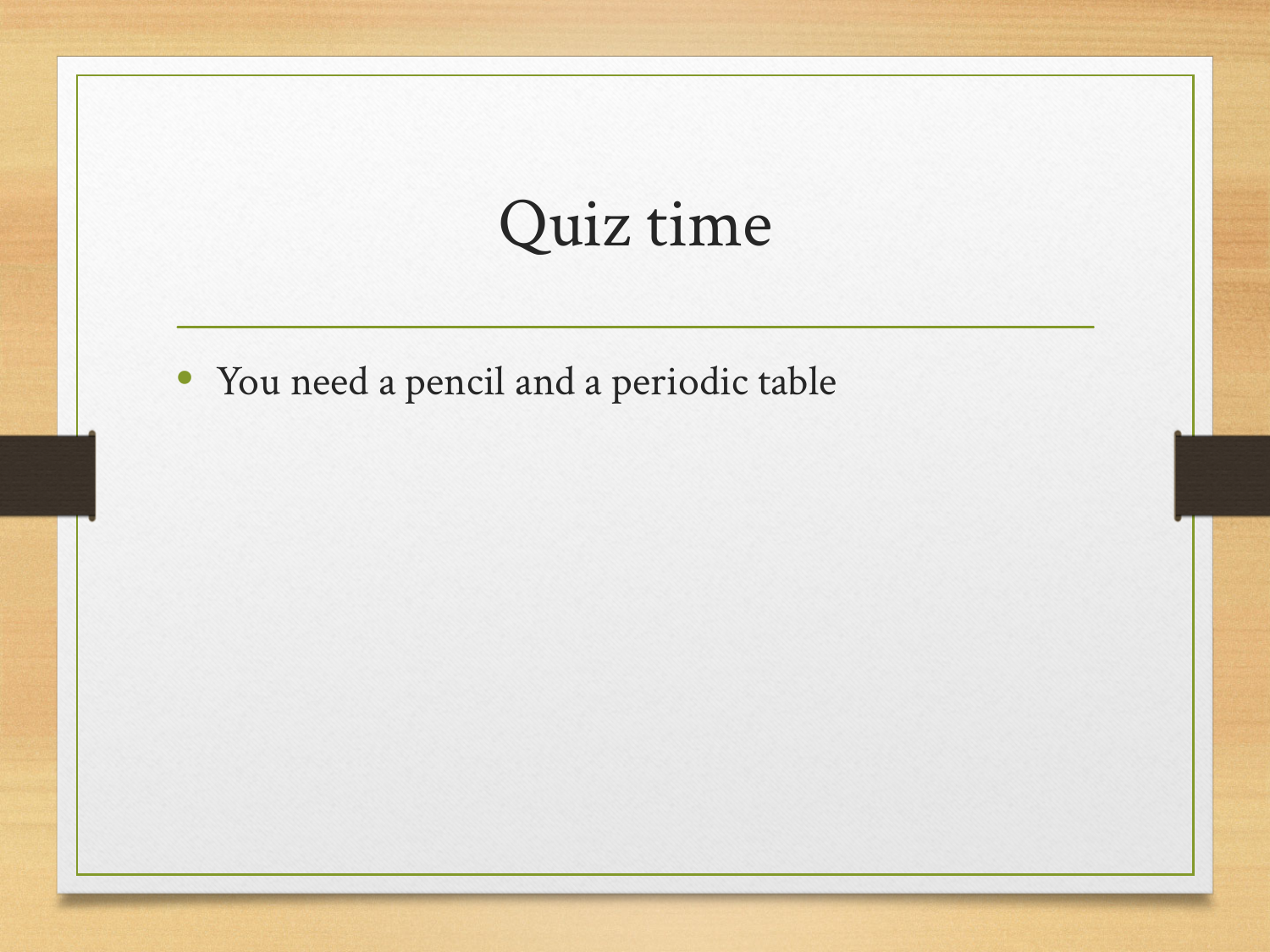

# Quiz time
You need a pencil and a periodic table